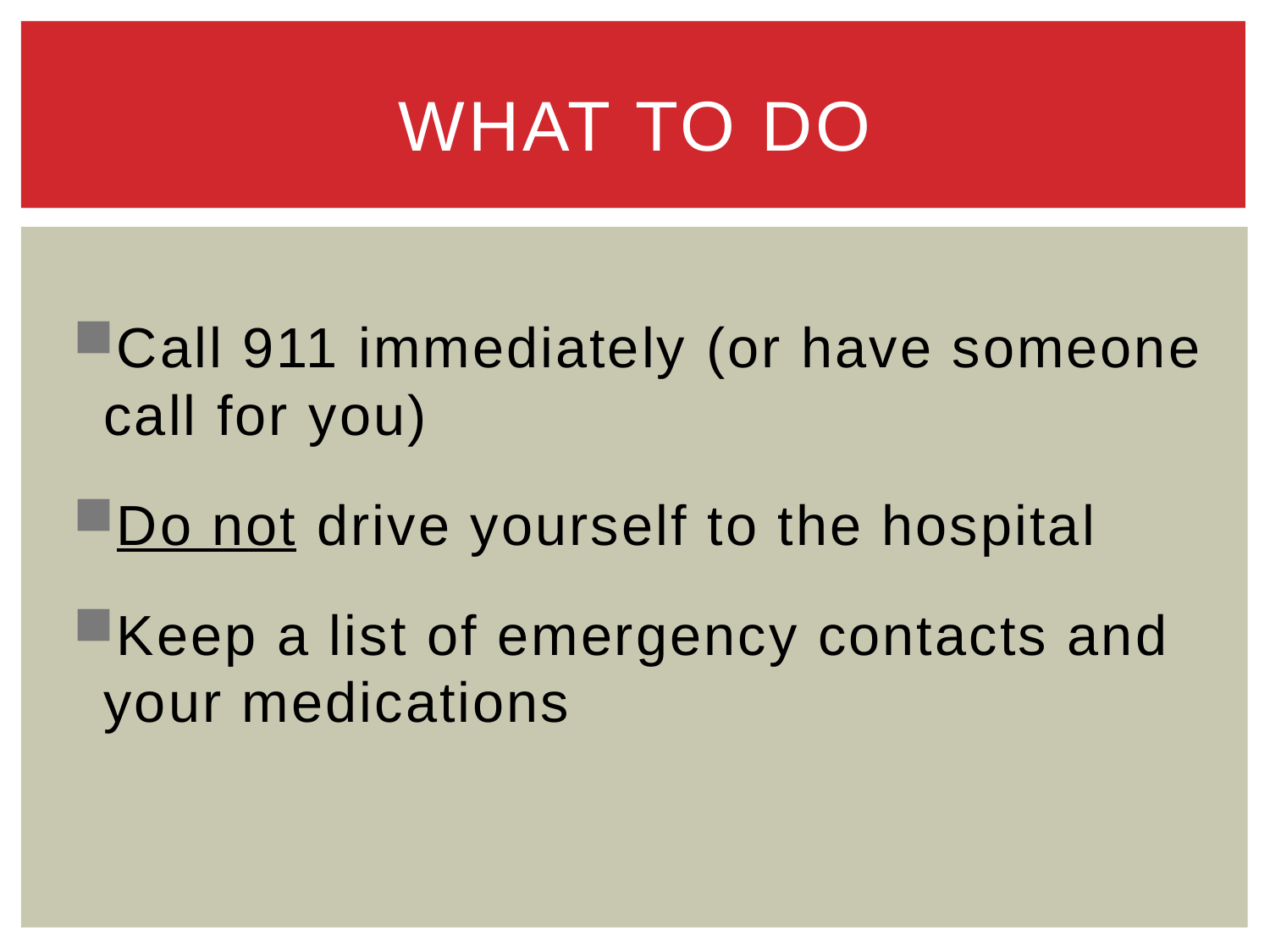

# WHAT TO DO
Call 911 immediately (or have someone call for you)
Do not drive yourself to the hospital
Keep a list of emergency contacts and your medications